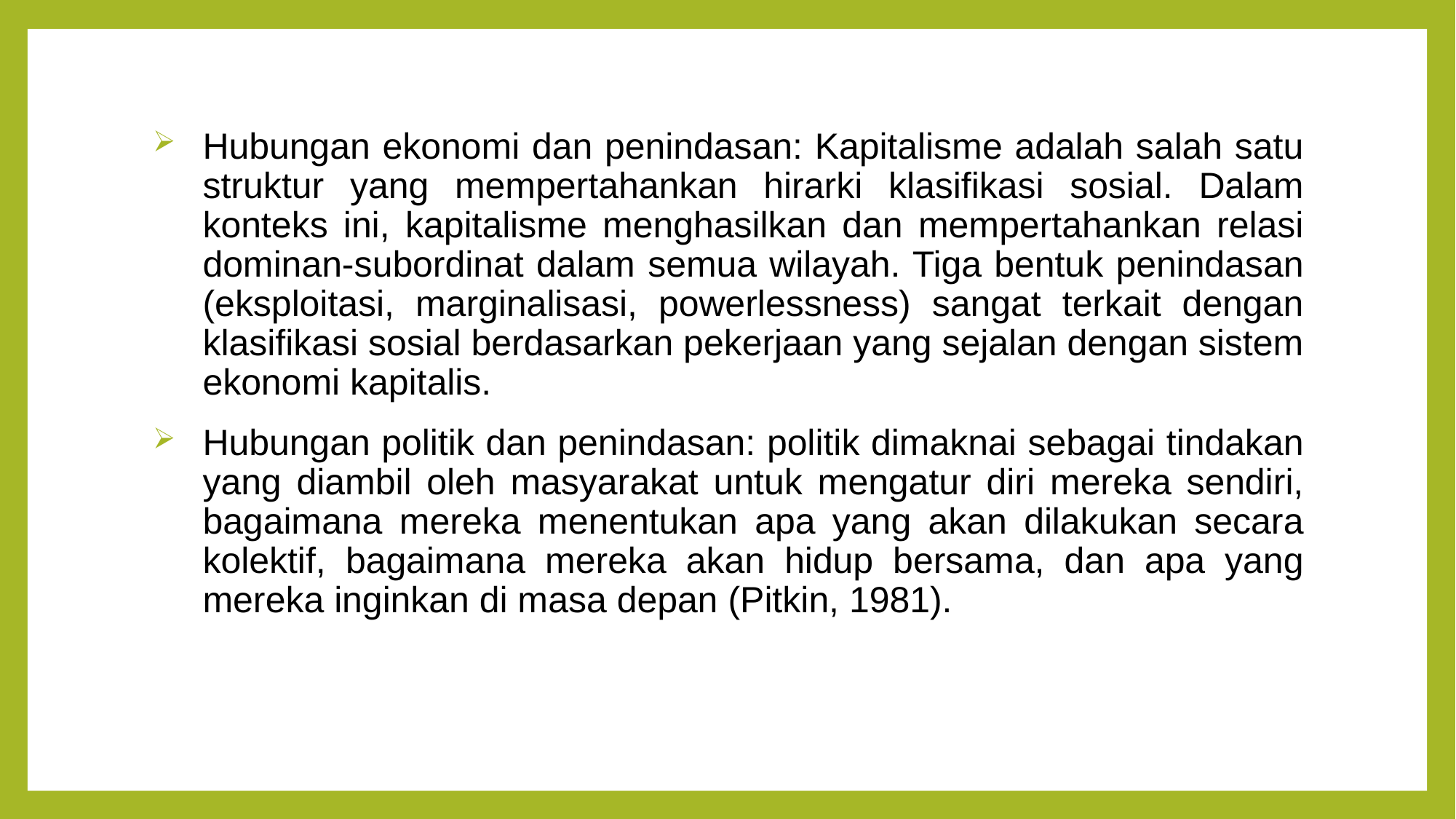

Hubungan ekonomi dan penindasan: Kapitalisme adalah salah satu struktur yang mempertahankan hirarki klasifikasi sosial. Dalam konteks ini, kapitalisme menghasilkan dan mempertahankan relasi dominan-subordinat dalam semua wilayah. Tiga bentuk penindasan (eksploitasi, marginalisasi, powerlessness) sangat terkait dengan klasifikasi sosial berdasarkan pekerjaan yang sejalan dengan sistem ekonomi kapitalis.
Hubungan politik dan penindasan: politik dimaknai sebagai tindakan yang diambil oleh masyarakat untuk mengatur diri mereka sendiri, bagaimana mereka menentukan apa yang akan dilakukan secara kolektif, bagaimana mereka akan hidup bersama, dan apa yang mereka inginkan di masa depan (Pitkin, 1981).